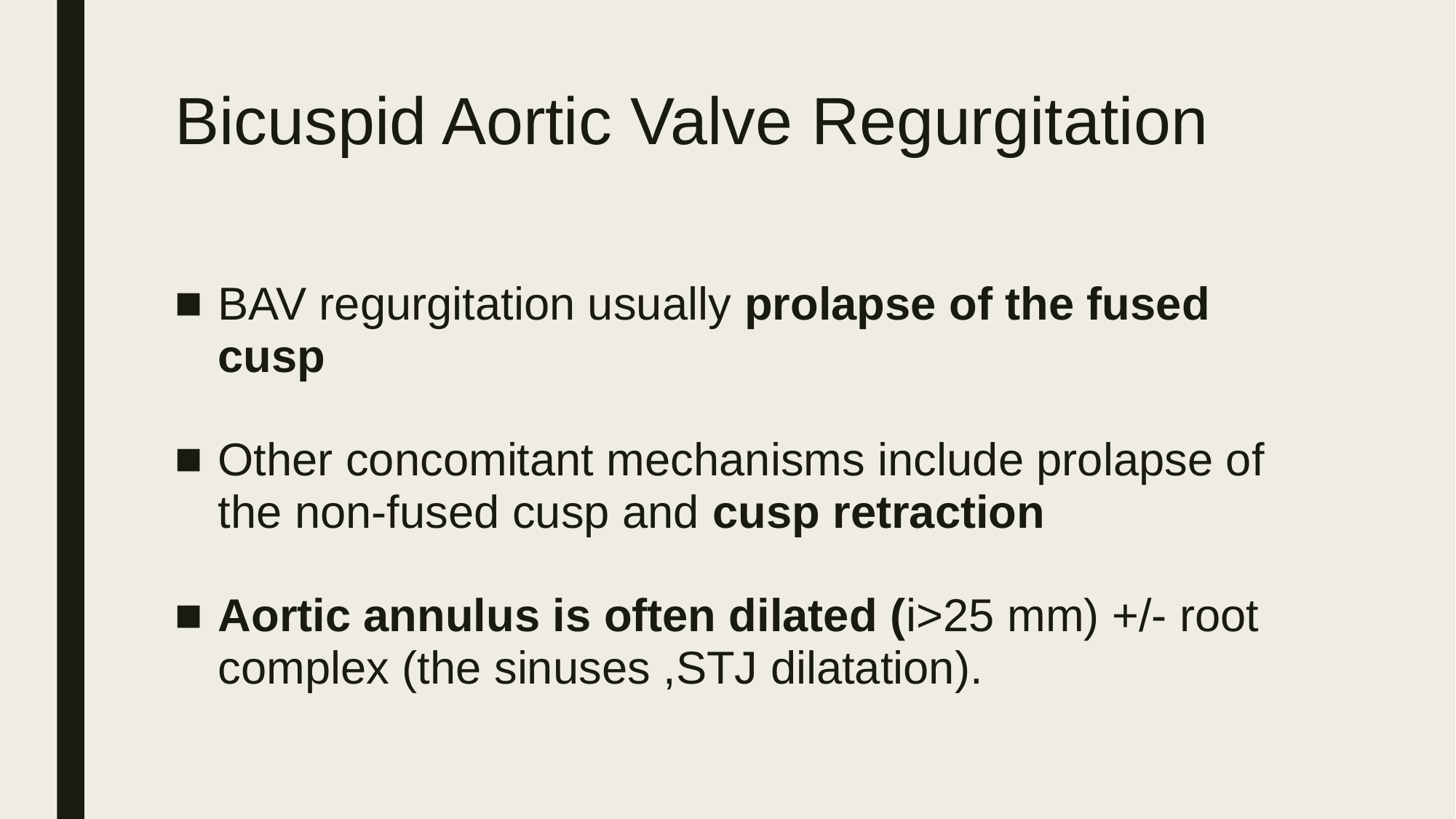

# Bicuspid Aortic Valve Regurgitation
BAV regurgitation usually prolapse of the fused cusp

Other concomitant mechanisms include prolapse of the non-fused cusp and cusp retraction

Aortic annulus is often dilated (i>25 mm) +/- root complex (the sinuses ,STJ dilatation).